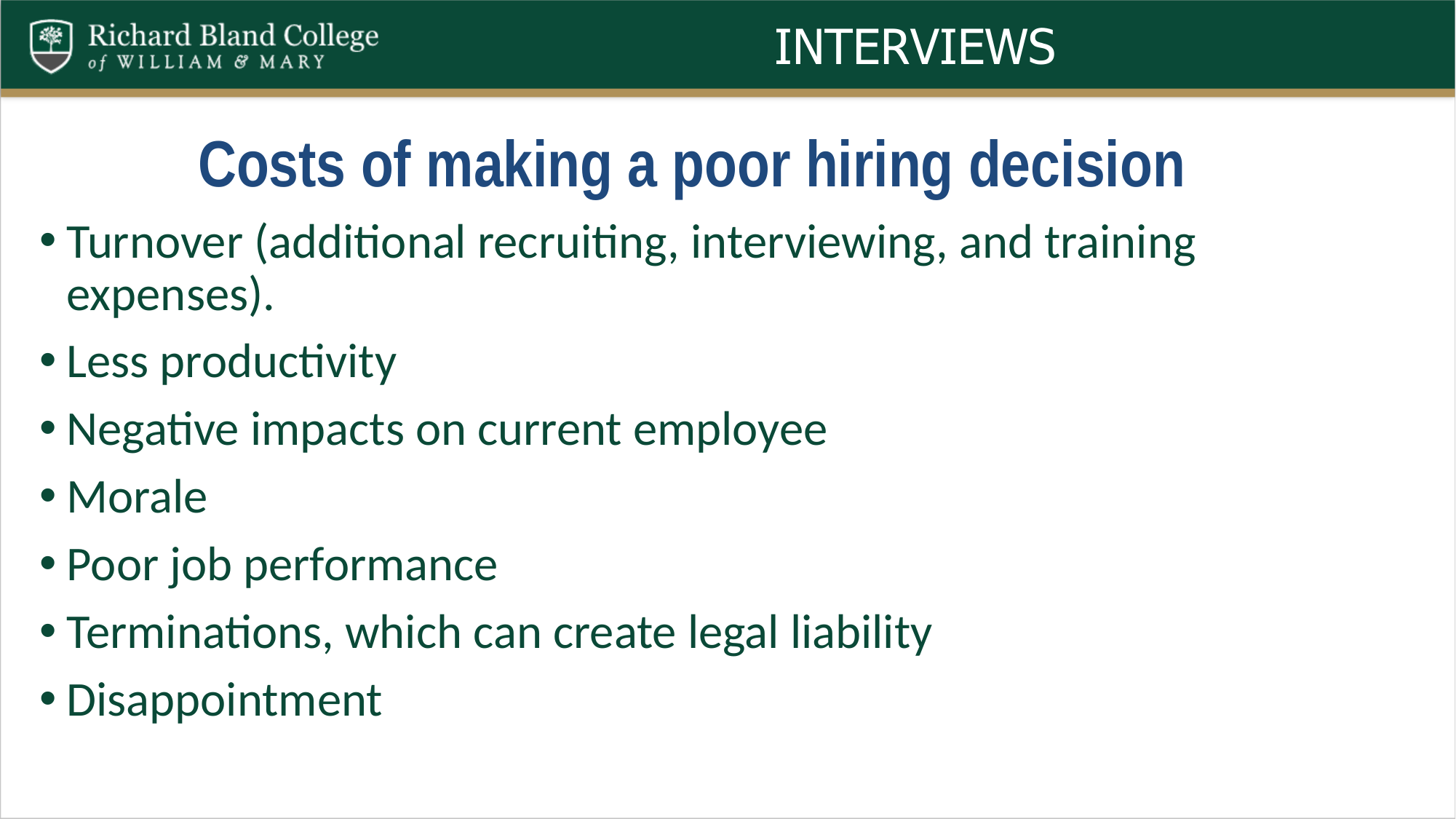

# interviews
Costs of making a poor hiring decision
Turnover (additional recruiting, interviewing, and training expenses).
Less productivity
Negative impacts on current employee
Morale
Poor job performance
Terminations, which can create legal liability
Disappointment